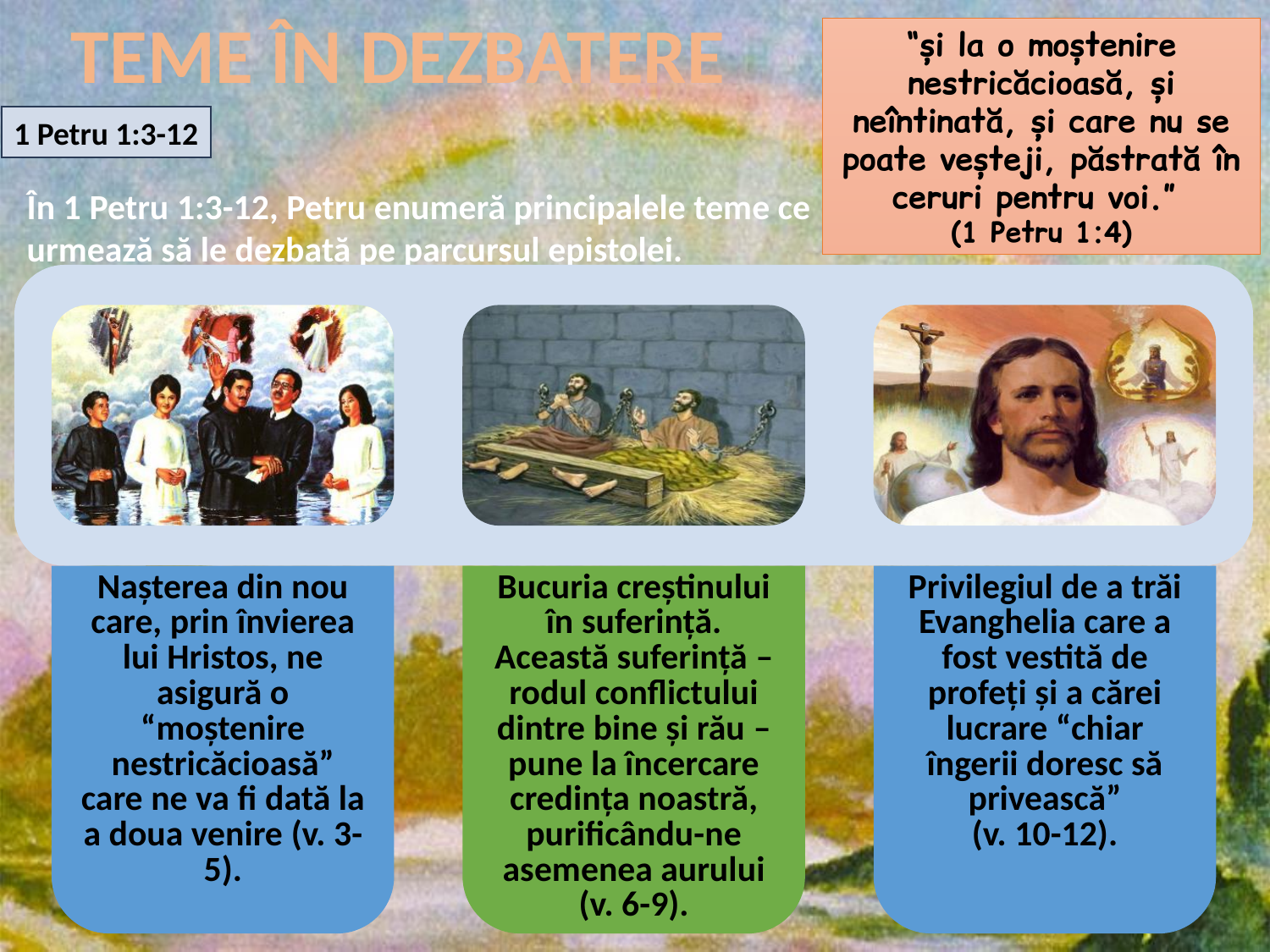

TEME ÎN DEZBATERE
“şi la o moştenire nestricăcioasă, şi neîntinată, şi care nu se poate veşteji, păstrată în ceruri pentru voi.”
(1 Petru 1:4)
1 Petru 1:3-12
În 1 Petru 1:3-12, Petru enumeră principalele teme ce urmează să le dezbată pe parcursul epistolei.
Naşterea din nou care, prin învierea lui Hristos, ne asigură o “moştenire nestricăcioasă” care ne va fi dată la a doua venire (v. 3-5).
Bucuria creştinului în suferinţă. Această suferinţă – rodul conflictului dintre bine şi rău – pune la încercare credinţa noastră, purificându-ne asemenea aurului (v. 6-9).
Privilegiul de a trăi Evanghelia care a fost vestită de profeţi şi a cărei lucrare “chiar îngerii doresc să privească”
(v. 10-12).